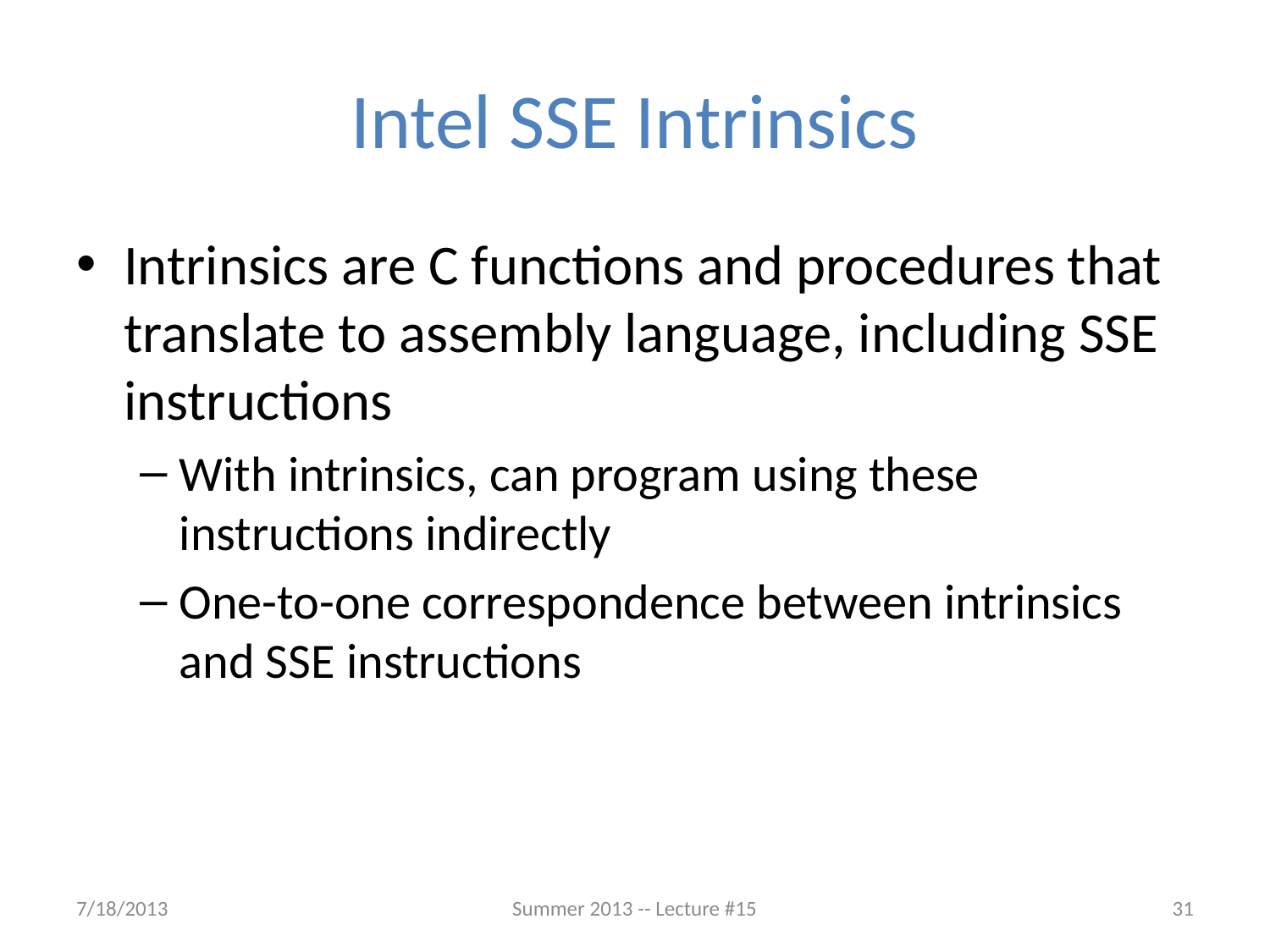

# Intel SSE Intrinsics
Intrinsics are C functions and procedures that translate to assembly language, including SSE instructions
With intrinsics, can program using these instructions indirectly
One-to-one correspondence between intrinsics and SSE instructions
7/18/2013
Summer 2013 -- Lecture #15
31